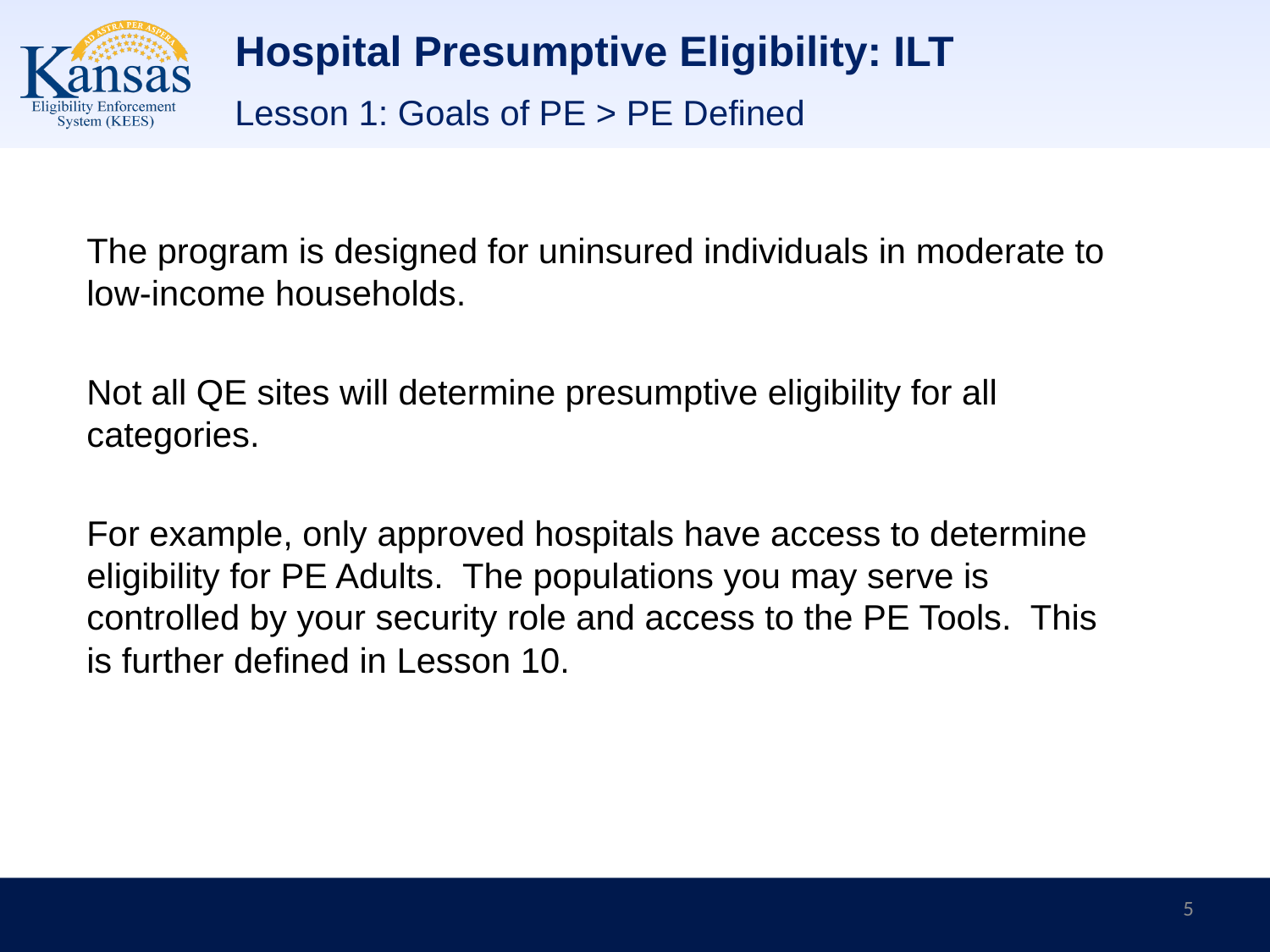

# Hospital Presumptive Eligibility: ILT
Lesson 1: Goals of PE > PE Defined
The program is designed for uninsured individuals in moderate to low-income households.

Not all QE sites will determine presumptive eligibility for all categories.

For example, only approved hospitals have access to determine eligibility for PE Adults.  The populations you may serve is controlled by your security role and access to the PE Tools.  This is further defined in Lesson 10.

5